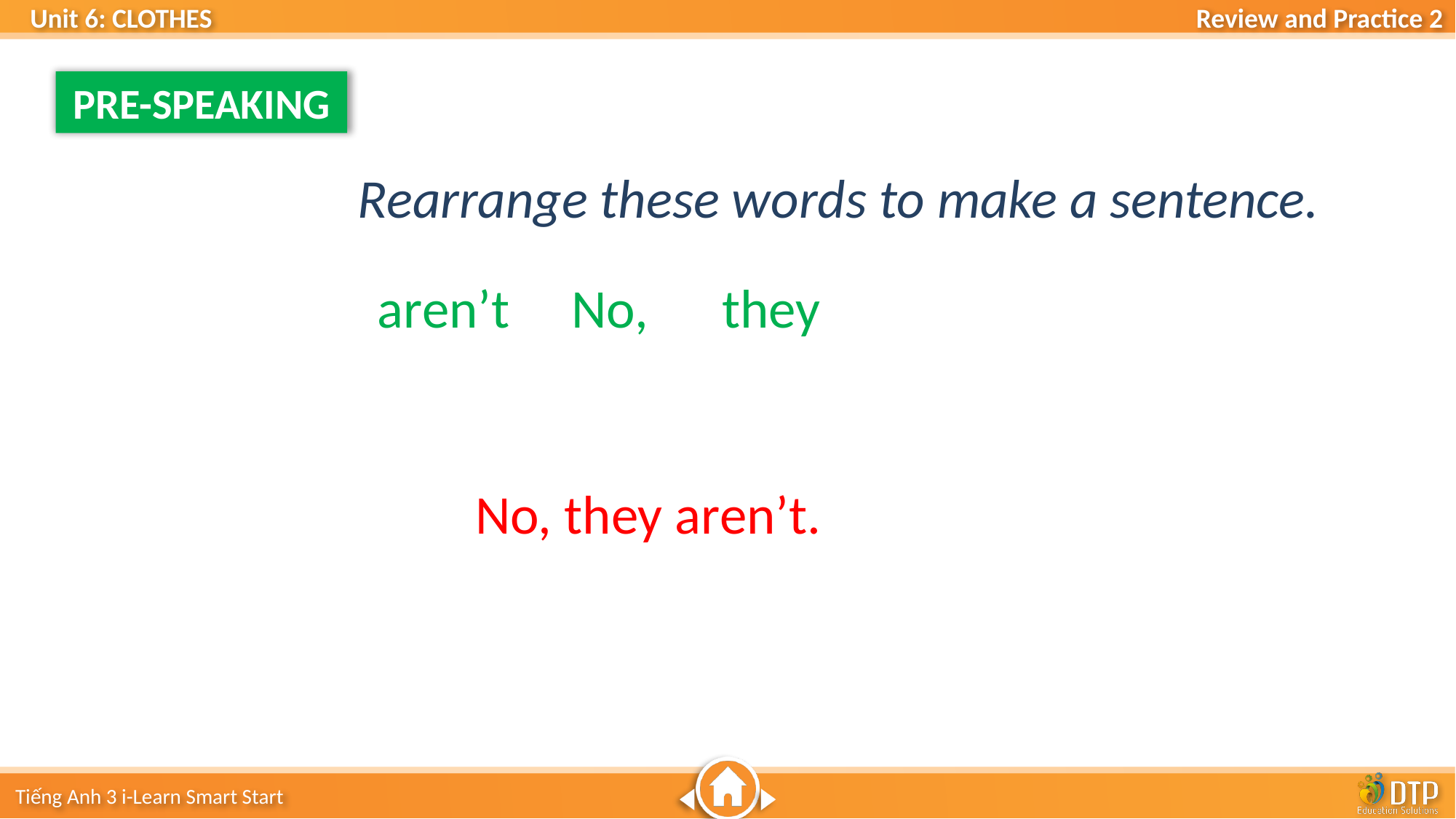

PRE-SPEAKING
Rearrange these words to make a sentence.
aren’t     No,      they
No, they aren’t.